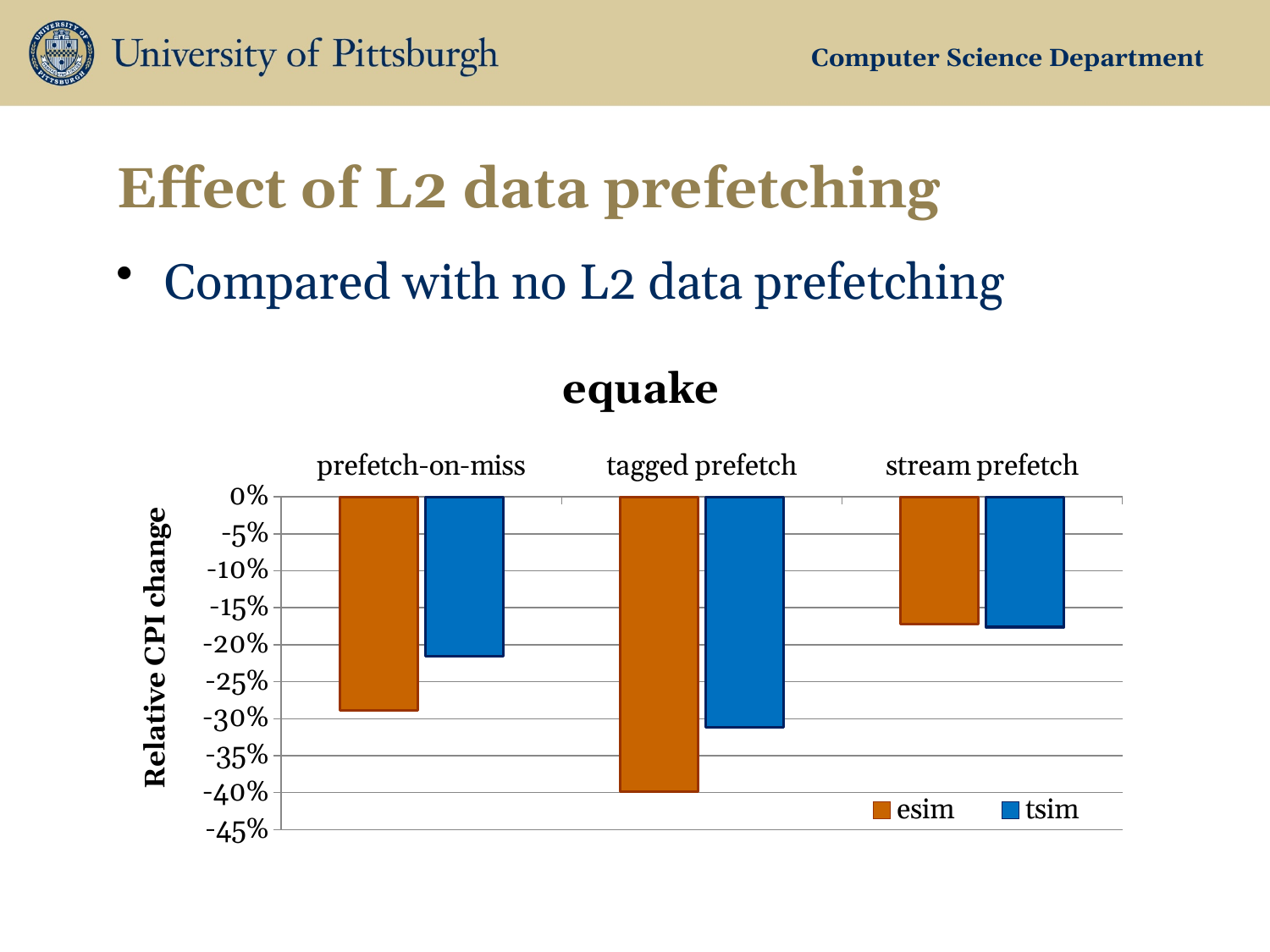

# Effect of L2 data prefetching
Compared with no L2 data prefetching

### Chart

| Category | esim | tsim |
|---|---|---|
| prefetch-on-miss | -0.288335094739628 | -0.215220968971668 |
| tagged prefetch | -0.398742667309855 | -0.312002194786162 |
| stream prefetch | -0.172329965261856 | -0.176152192437899 |
equake